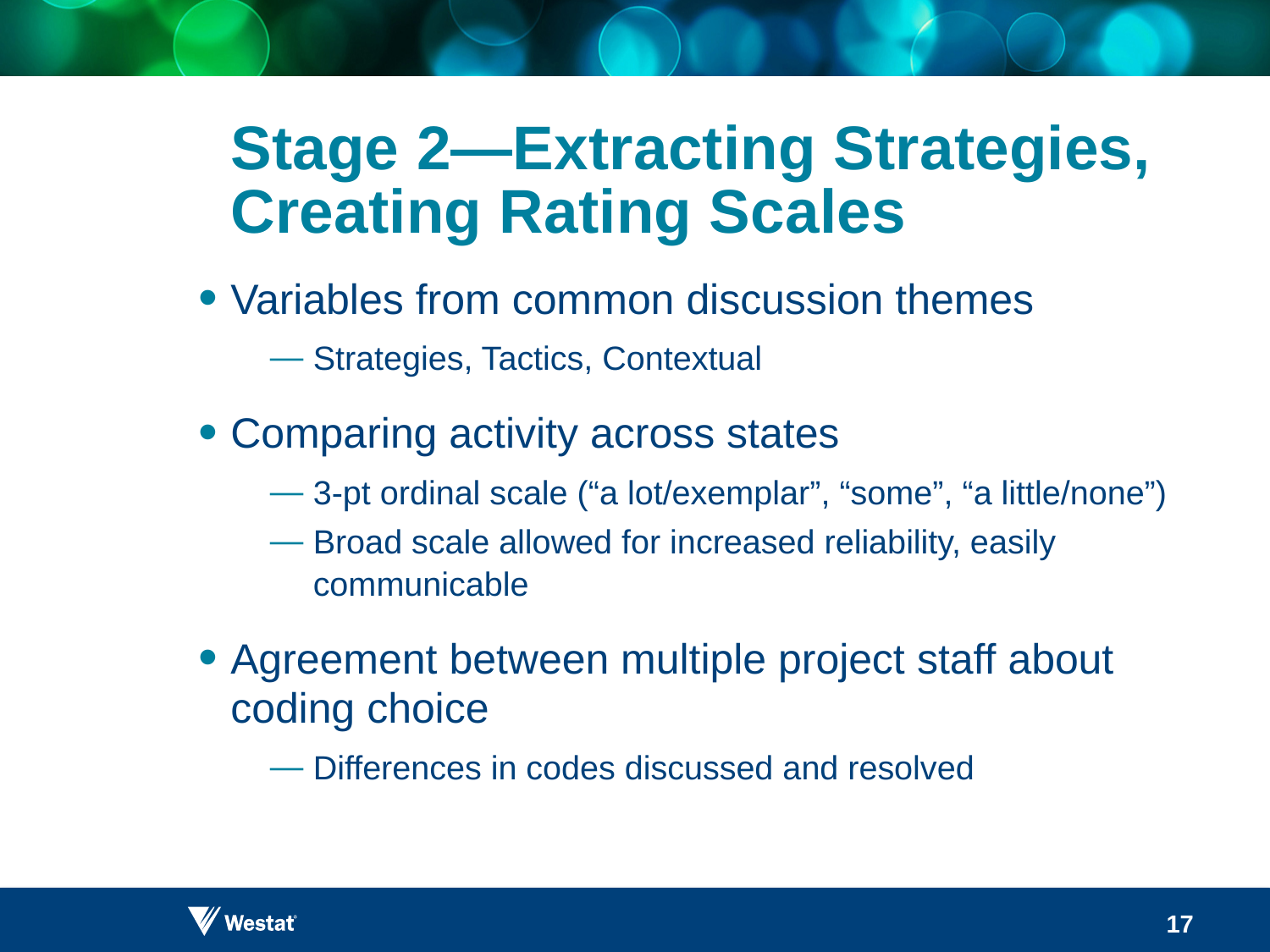

# Stage 2—Extracting Strategies, Creating Rating Scales
Variables from common discussion themes
Strategies, Tactics, Contextual
Comparing activity across states
3-pt ordinal scale (“a lot/exemplar”, “some”, “a little/none”)
Broad scale allowed for increased reliability, easily communicable
Agreement between multiple project staff about coding choice
Differences in codes discussed and resolved

17